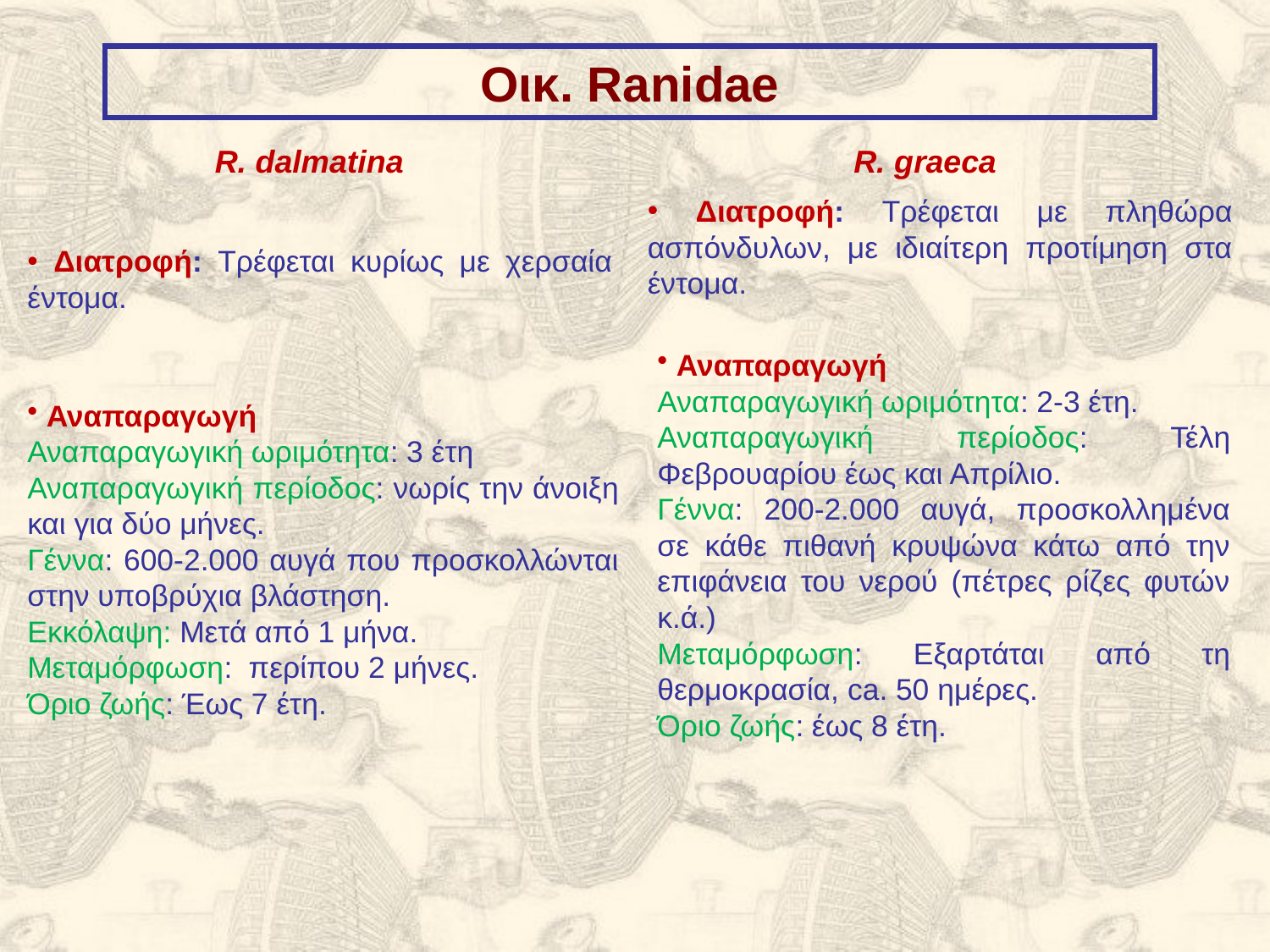

Οικ. Ranidae
R. dalmatina
R. graeca
 Διατροφή: Τρέφεται με πληθώρα ασπόνδυλων, με ιδιαίτερη προτίμηση στα έντομα.
 Διατροφή: Τρέφεται κυρίως με χερσαία έντομα.
 Αναπαραγωγή
Αναπαραγωγική ωριμότητα: 2-3 έτη.
Αναπαραγωγική περίοδος: Τέλη Φεβρουαρίου έως και Απρίλιο.
Γέννα: 200-2.000 αυγά, προσκολλημένα σε κάθε πιθανή κρυψώνα κάτω από την επιφάνεια του νερού (πέτρες ρίζες φυτών κ.ά.)
Μεταμόρφωση: Εξαρτάται από τη θερμοκρασία, ca. 50 ημέρες.
Όριο ζωής: έως 8 έτη.
 Αναπαραγωγή
Αναπαραγωγική ωριμότητα: 3 έτη
Αναπαραγωγική περίοδος: νωρίς την άνοιξη και για δύο μήνες.
Γέννα: 600-2.000 αυγά που προσκολλώνται στην υποβρύχια βλάστηση.
Εκκόλαψη: Μετά από 1 μήνα.
Μεταμόρφωση:  περίπου 2 μήνες.
Όριο ζωής: Έως 7 έτη.